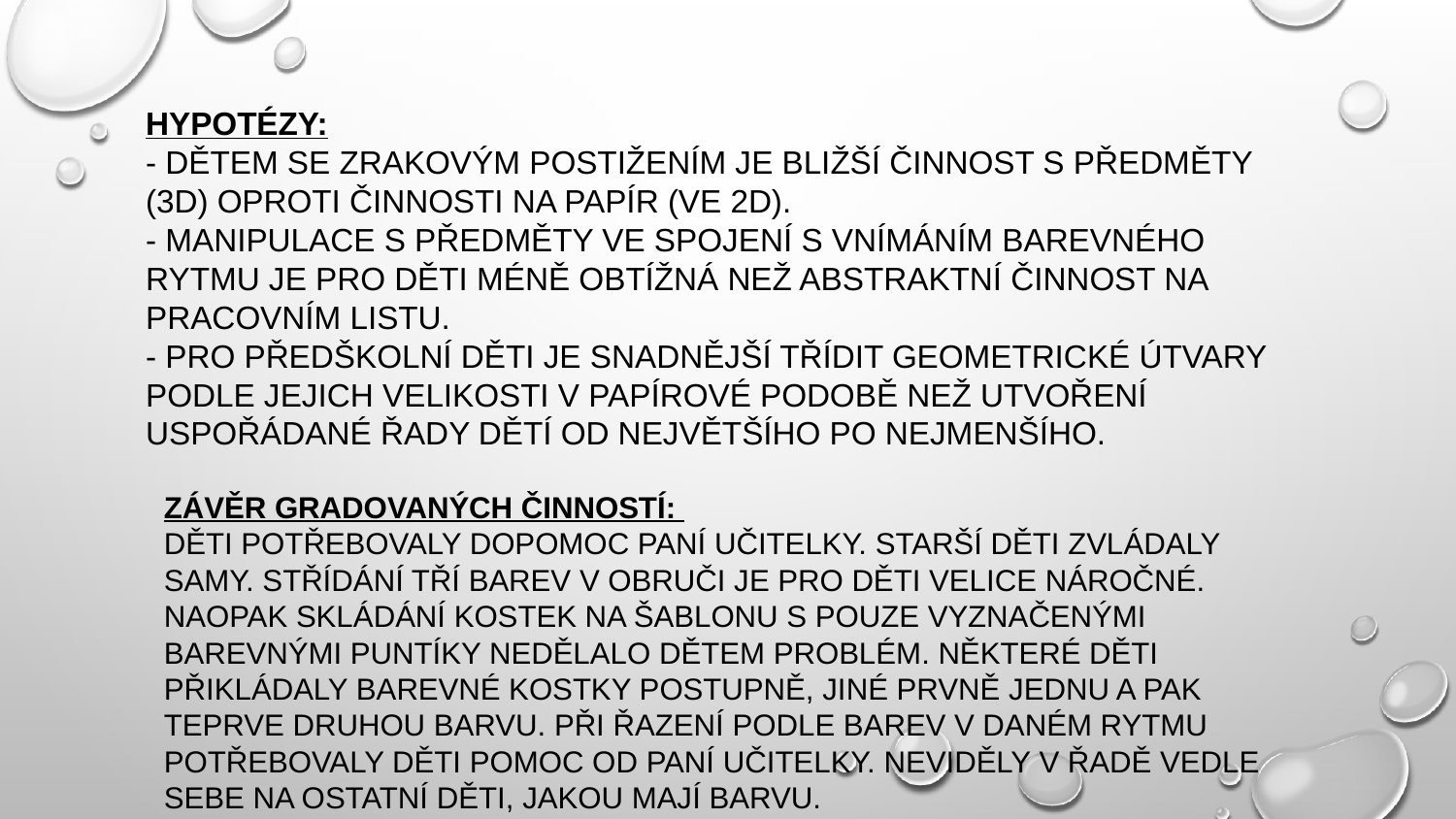

Hypotézy:
- Dětem se zrakovým postižením je bližší činnost s předměty (3D) oproti činnosti na papír (ve 2D).
- Manipulace s předměty ve spojení s vnímáním barevného rytmu je pro děti méně obtížná než abstraktní činnost na pracovním listu.
- Pro předškolní děti je snadnější třídit geometrické útvary podle jejich velikosti v papírové podobě než utvoření uspořádané řady dětí od největšího po nejmenšího.

Závěr gradovaných činností:
Děti potřebovaly dopomoc paní učitelky. Starší děti zvládaly samy. Střídání tří barev v obruči je pro děti velice náročné. Naopak skládání kostek na šablonu s pouze vyznačenými barevnými puntíky nedělalo dětem problém. Některé děti přikládaly barevné kostky postupně, jiné prvně jednu a pak teprve druhou barvu. Při řazení podle barev v daném rytmu potřebovaly děti pomoc od paní učitelky. Neviděly v řadě vedle sebe na ostatní děti, jakou mají barvu.